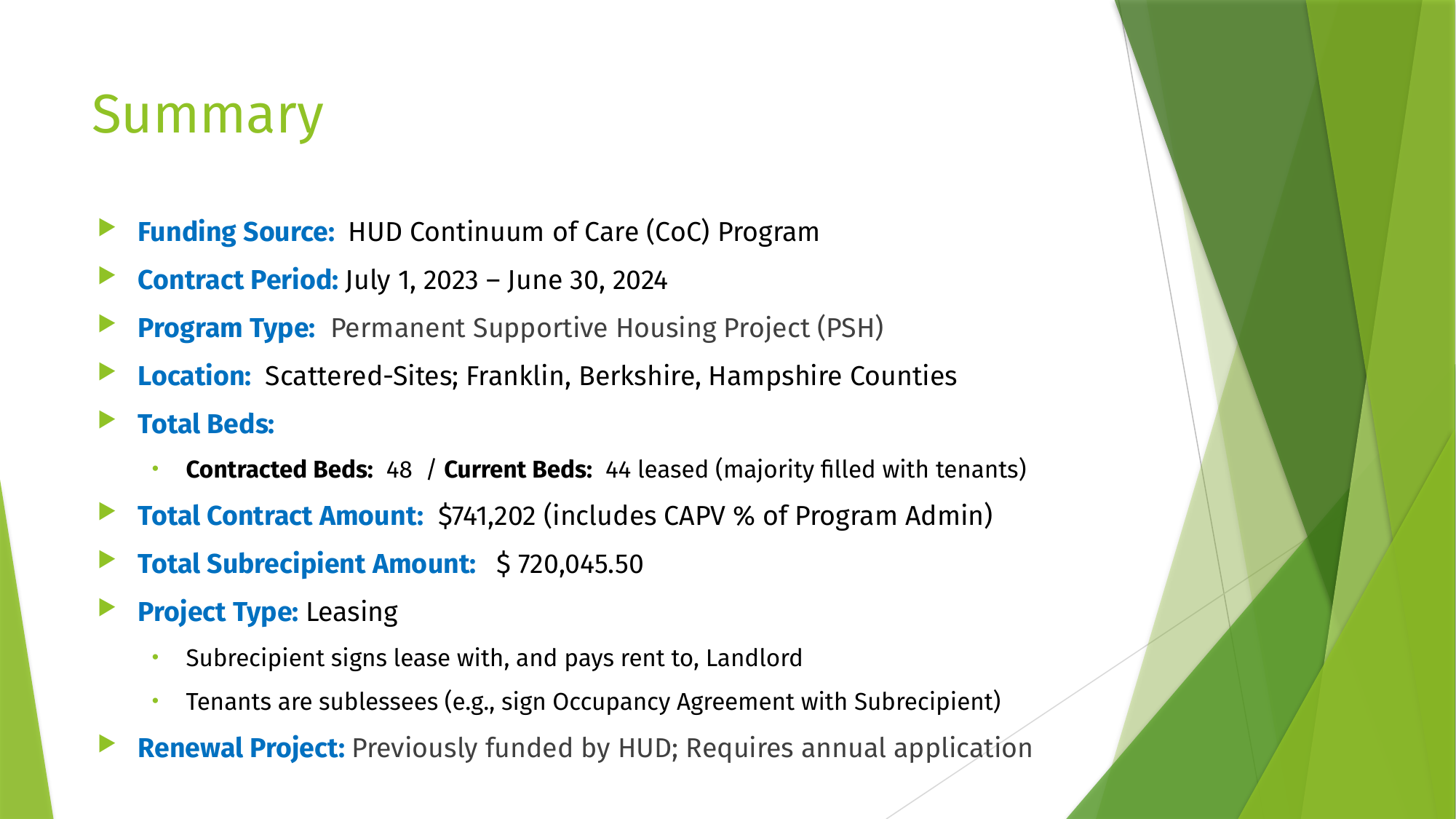

Summary
Funding Source:  HUD Continuum of Care (CoC) Program
Contract Period: July 1, 2023 – June 30, 2024
Program Type:  Permanent Supportive Housing Project (PSH)
Location:  Scattered-Sites; Franklin, Berkshire, Hampshire Counties
Total Beds:
Contracted Beds:  48  / Current Beds:  44 leased (majority filled with tenants)
Total Contract Amount:  $741,202 (includes CAPV % of Program Admin)
Total Subrecipient Amount:   $ 720,045.50
Project Type: Leasing
Subrecipient signs lease with, and pays rent to, Landlord
Tenants are sublessees (e.g., sign Occupancy Agreement with Subrecipient)
Renewal Project: Previously funded by HUD; Requires annual application